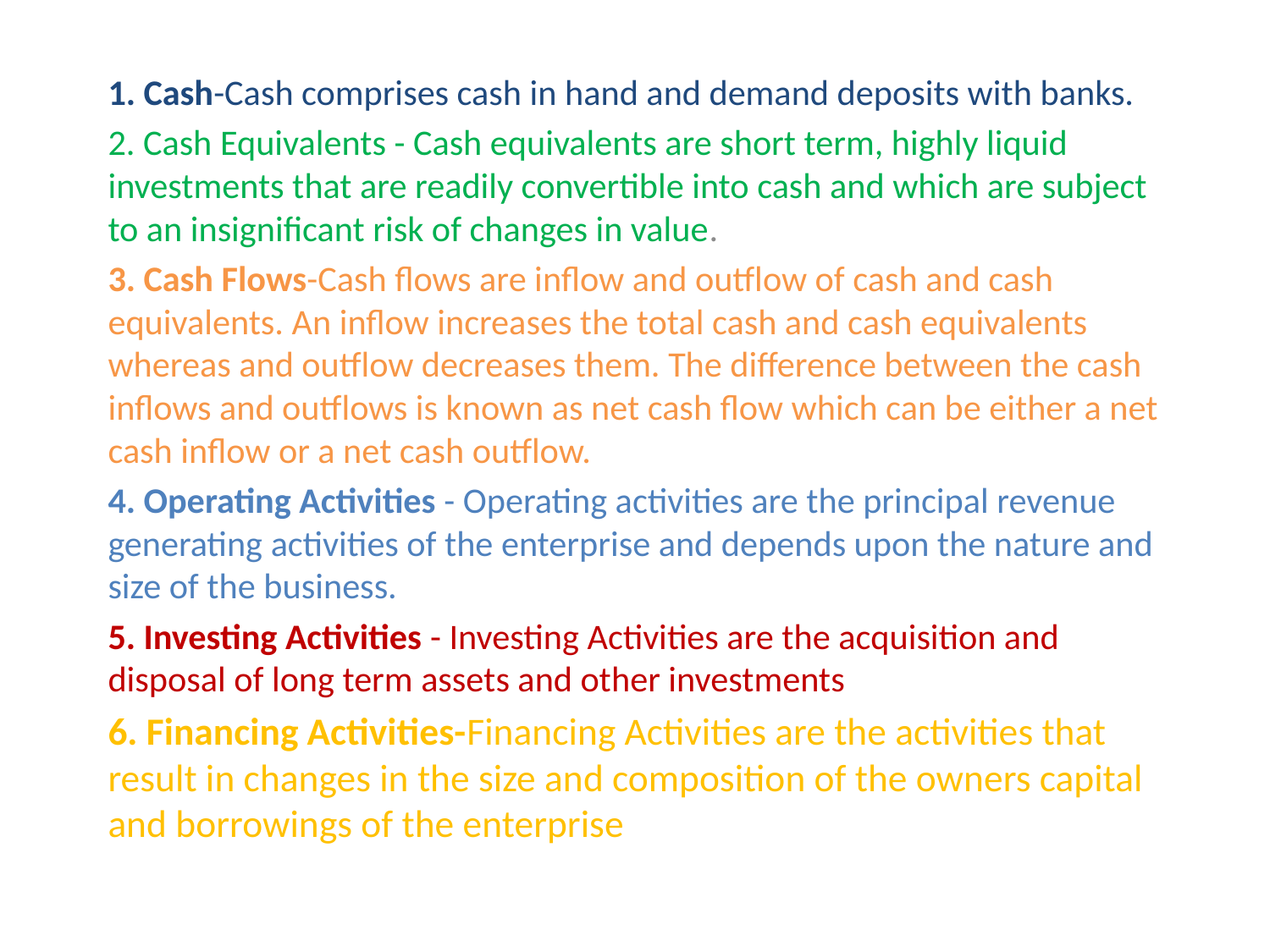

1. Cash-Cash comprises cash in hand and demand deposits with banks.
2. Cash Equivalents - Cash equivalents are short term, highly liquid investments that are readily convertible into cash and which are subject to an insignificant risk of changes in value.
3. Cash Flows-Cash flows are inflow and outflow of cash and cash equivalents. An inflow increases the total cash and cash equivalents whereas and outflow decreases them. The difference between the cash inflows and outflows is known as net cash flow which can be either a net cash inflow or a net cash outflow.
4. Operating Activities - Operating activities are the principal revenue generating activities of the enterprise and depends upon the nature and size of the business.
5. Investing Activities - Investing Activities are the acquisition and disposal of long term assets and other investments
6. Financing Activities-Financing Activities are the activities that result in changes in the size and composition of the owners capital and borrowings of the enterprise